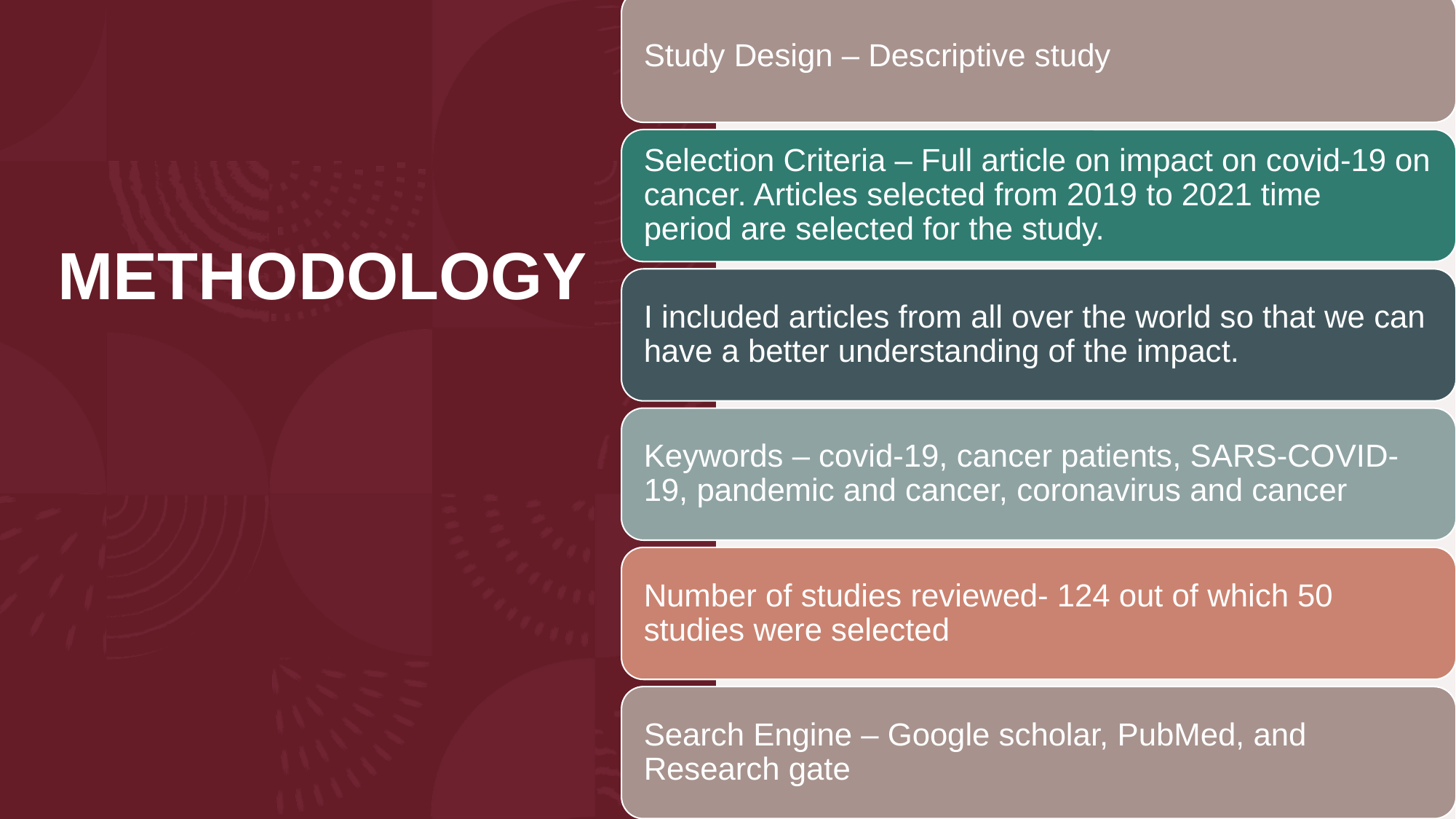

Study Design – Descriptive study​
Selection Criteria – Full article on impact on covid-19 on cancer. Articles selected from 2019 to 2021 time period are selected for the study.​
I included articles from all over the world so that we can have a better understanding of the impact.​
Keywords – covid-19, cancer patients, SARS-COVID-19, pandemic and cancer, coronavirus and cancer​
Number of studies reviewed- 124 out of which 50 studies were selected​
Search Engine – Google scholar, PubMed, and Research gate​
# METHODOLOGY